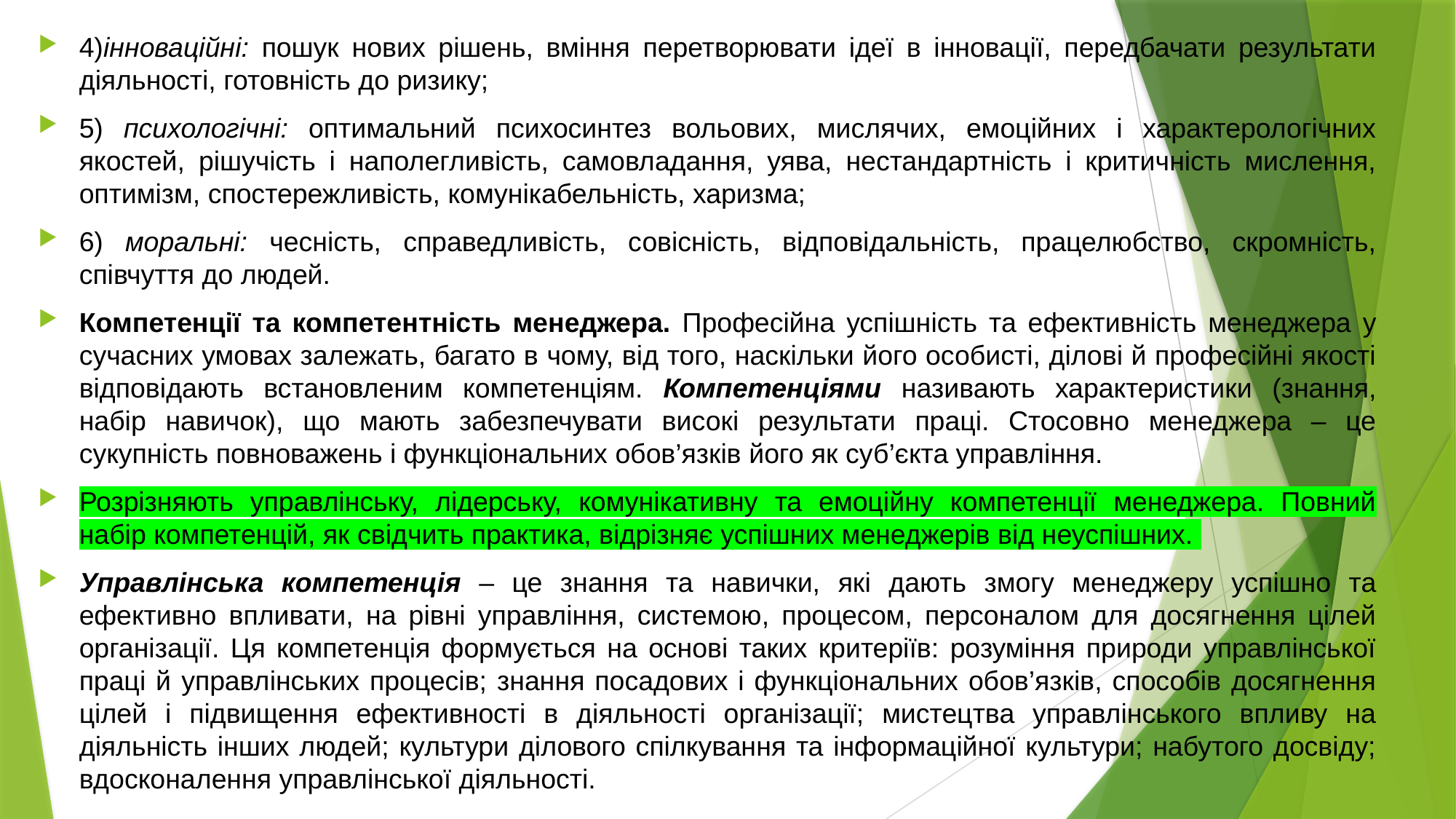

4)інноваційні: пошук нових рішень, вміння перетворювати ідеї в інновації, передбачати результати діяльності, готовність до ризику;
5) психологічні: оптимальний психосинтез вольових, мислячих, емоційних і характерологічних якостей, рішучість і наполегливість, самовладання, уява, нестандартність і критичність мислення, оптимізм, спостережливість, комунікабельність, харизма;
6) моральні: чесність, справедливість, совісність, відповідальність, працелюбство, скромність, співчуття до людей.
Компетенції та компетентність менеджера. Професійна успішність та ефективність менеджера у сучасних умовах залежать, багато в чому, від того, наскільки його особисті, ділові й професійні якості відповідають встановленим компетенціям. Компетенціями називають характеристики (знання, набір навичок), що мають забезпечувати високі результати праці. Стосовно менеджера – це сукупність повноважень і функціональних обов’язків його як суб’єкта управління.
Розрізняють управлінську, лідерську, комунікативну та емоційну компетенції менеджера. Повний набір компетенцій, як свідчить практика, відрізняє успішних менеджерів від неуспішних.
Управлінська компетенція – це знання та навички, які дають змогу менеджеру успішно та ефективно впливати, на рівні управління, системою, процесом, персоналом для досягнення цілей організації. Ця компетенція формується на основі таких критеріїв: розуміння природи управлінської праці й управлінських процесів; знання посадових і функціональних обов’язків, способів досягнення цілей і підвищення ефективності в діяльності організації; мистецтва управлінського впливу на діяльність інших людей; культури ділового спілкування та інформаційної культури; набутого досвіду; вдосконалення управлінської діяльності.